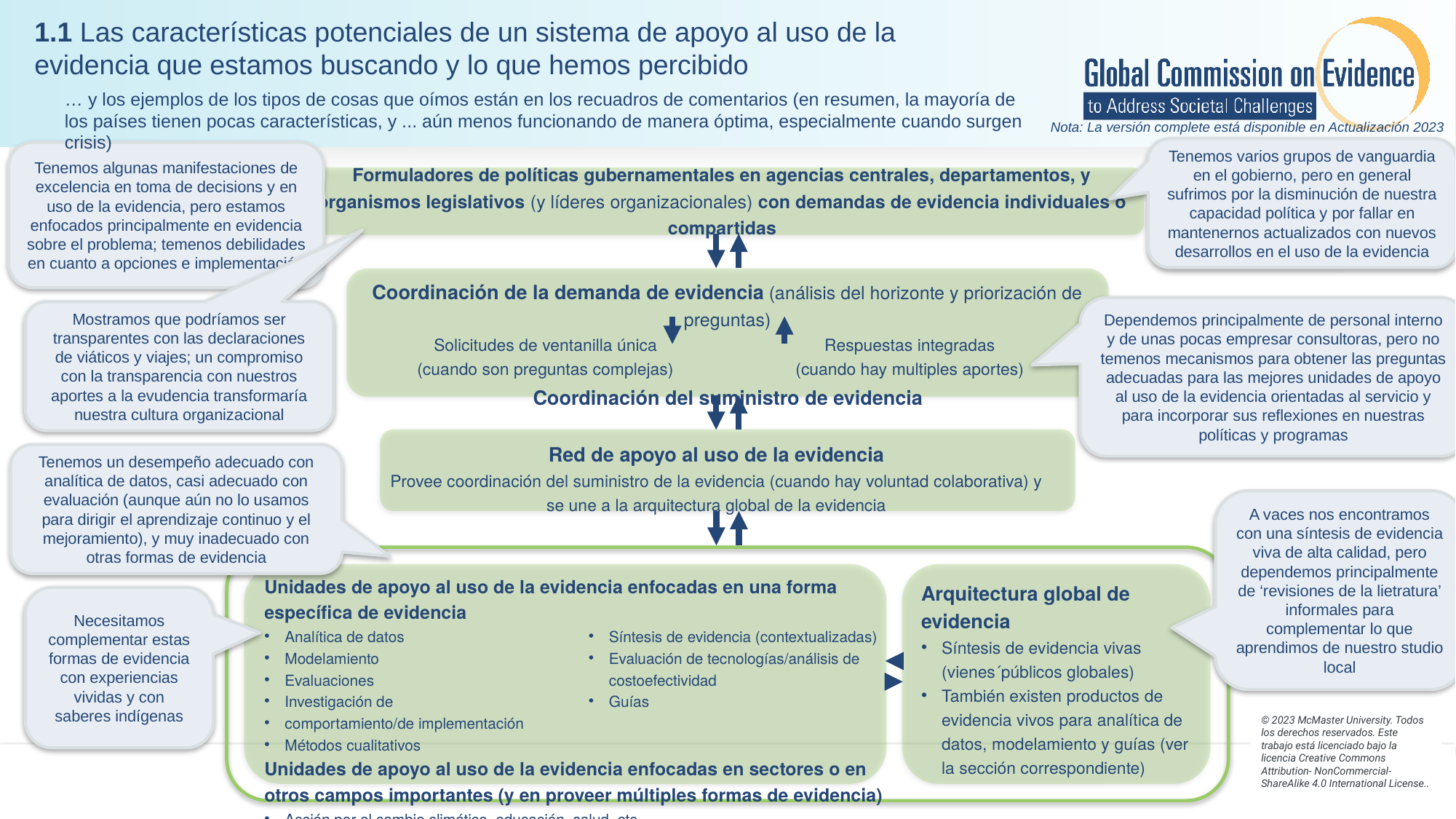

1.1 Las características potenciales de un sistema de apoyo al uso de la evidencia que estamos buscando y lo que hemos percibido
… y los ejemplos de los tipos de cosas que oímos están en los recuadros de comentarios (en resumen, la mayoría de los países tienen pocas características, y ... aún menos funcionando de manera óptima, especialmente cuando surgen crisis)
Nota: La versión complete está disponible en Actualización 2023
Tenemos varios grupos de vanguardia en el gobierno, pero en general sufrimos por la disminución de nuestra capacidad política y por fallar en mantenernos actualizados con nuevos desarrollos en el uso de la evidencia
Tenemos algunas manifestaciones de excelencia en toma de decisions y en uso de la evidencia, pero estamos enfocados principalmente en evidencia sobre el problema; temenos debilidades en cuanto a opciones e implementación
| Formuladores de políticas gubernamentales en agencias centrales, departamentos, y organismos legislativos (y líderes organizacionales) con demandas de evidencia individuales o compartidas |
| --- |

| Coordinación de la demanda de evidencia (análisis del horizonte y priorización de preguntas) |  |
| --- | --- |
| Solicitudes de ventanilla única (cuando son preguntas complejas) | Respuestas integradas (cuando hay multiples aportes) |
| Coordinación del suministro de evidencia |  |
Dependemos principalmente de personal interno y de unas pocas empresar consultoras, pero no temenos mecanismos para obtener las preguntas adecuadas para las mejores unidades de apoyo al uso de la evidencia orientadas al servicio y para incorporar sus reflexiones en nuestras políticas y programas
Mostramos que podríamos ser transparentes con las declaraciones de viáticos y viajes; un compromiso con la transparencia con nuestros aportes a la evudencia transformaría nuestra cultura organizacional

| Red de apoyo al uso de la evidencia Provee coordinación del suministro de la evidencia (cuando hay voluntad colaborativa) y se une a la arquitectura global de la evidencia |
| --- |
Tenemos un desempeño adecuado con analítica de datos, casi adecuado con evaluación (aunque aún no lo usamos para dirigir el aprendizaje continuo y el mejoramiento), y muy inadecuado con otras formas de evidencia
A vaces nos encontramos con una síntesis de evidencia viva de alta calidad, pero dependemos principalmente de ‘revisiones de la lietratura’ informales para complementar lo que aprendimos de nuestro studio local

| Unidades de apoyo al uso de la evidencia enfocadas en una forma específica de evidencia |  |
| --- | --- |
| Analítica de datos Modelamiento Evaluaciones Investigación de comportamiento/de implementación Métodos cualitativos | Síntesis de evidencia (contextualizadas) Evaluación de tecnologías/análisis de costoefectividad Guías |
| Unidades de apoyo al uso de la evidencia enfocadas en sectores o en otros campos importantes (y en proveer múltiples formas de evidencia) Acción por el cambio climático, educación, salud, etc. |  |
| Arquitectura global de evidencia Síntesis de evidencia vivas (vienes´públicos globales) También existen productos de evidencia vivos para analítica de datos, modelamiento y guías (ver la sección correspondiente) |
| --- |
Necesitamos complementar estas formas de evidencia con experiencias vividas y con saberes indígenas
© 2023 McMaster University. Todos los derechos reservados. Este trabajo está licenciado bajo la licencia Creative Commons Attribution- NonCommercial-ShareAlike 4.0 International License..